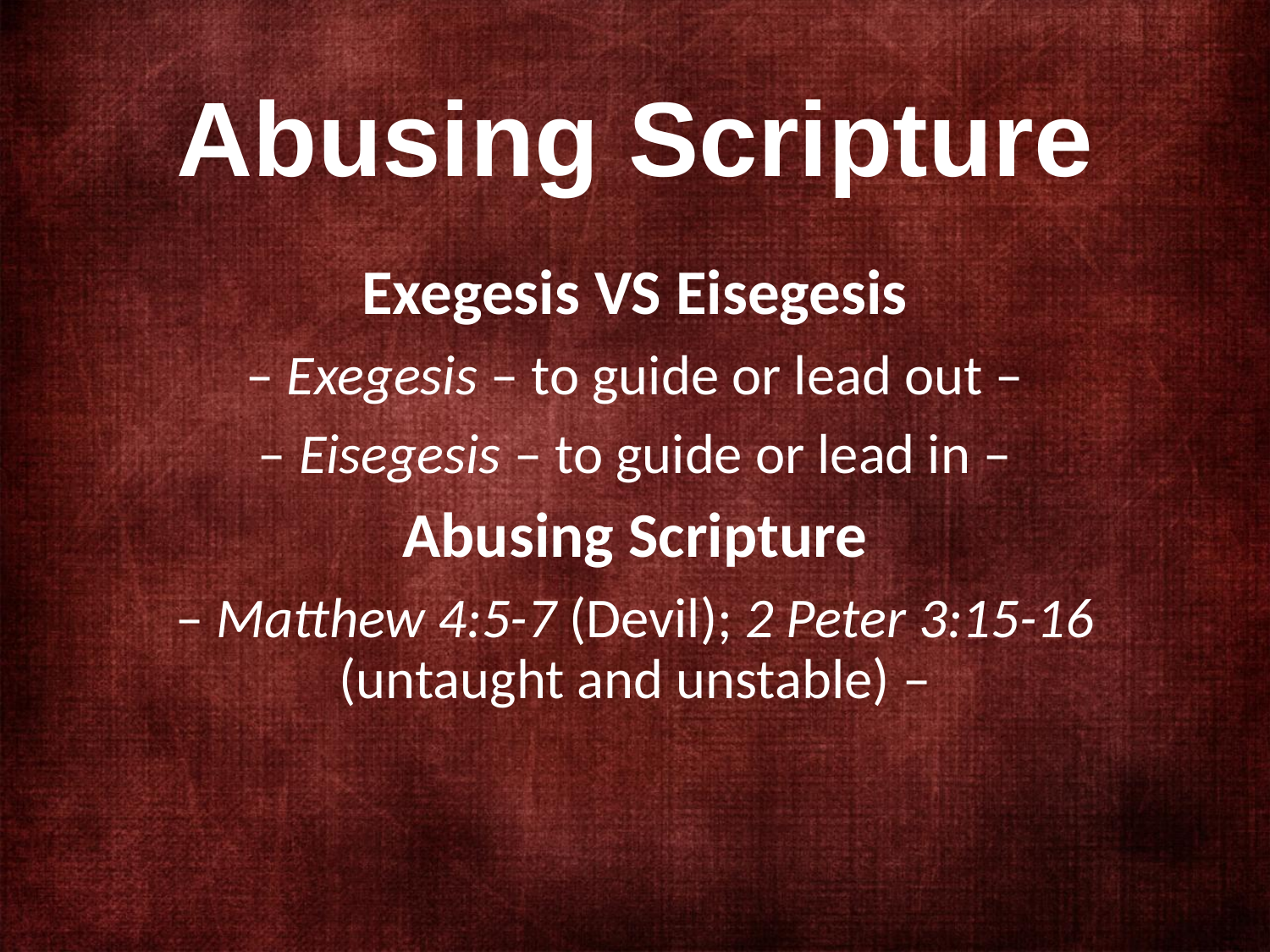

# Abusing Scripture
Exegesis VS Eisegesis
– Exegesis – to guide or lead out –
– Eisegesis – to guide or lead in –
Abusing Scripture
– Matthew 4:5-7 (Devil); 2 Peter 3:15-16 (untaught and unstable) –